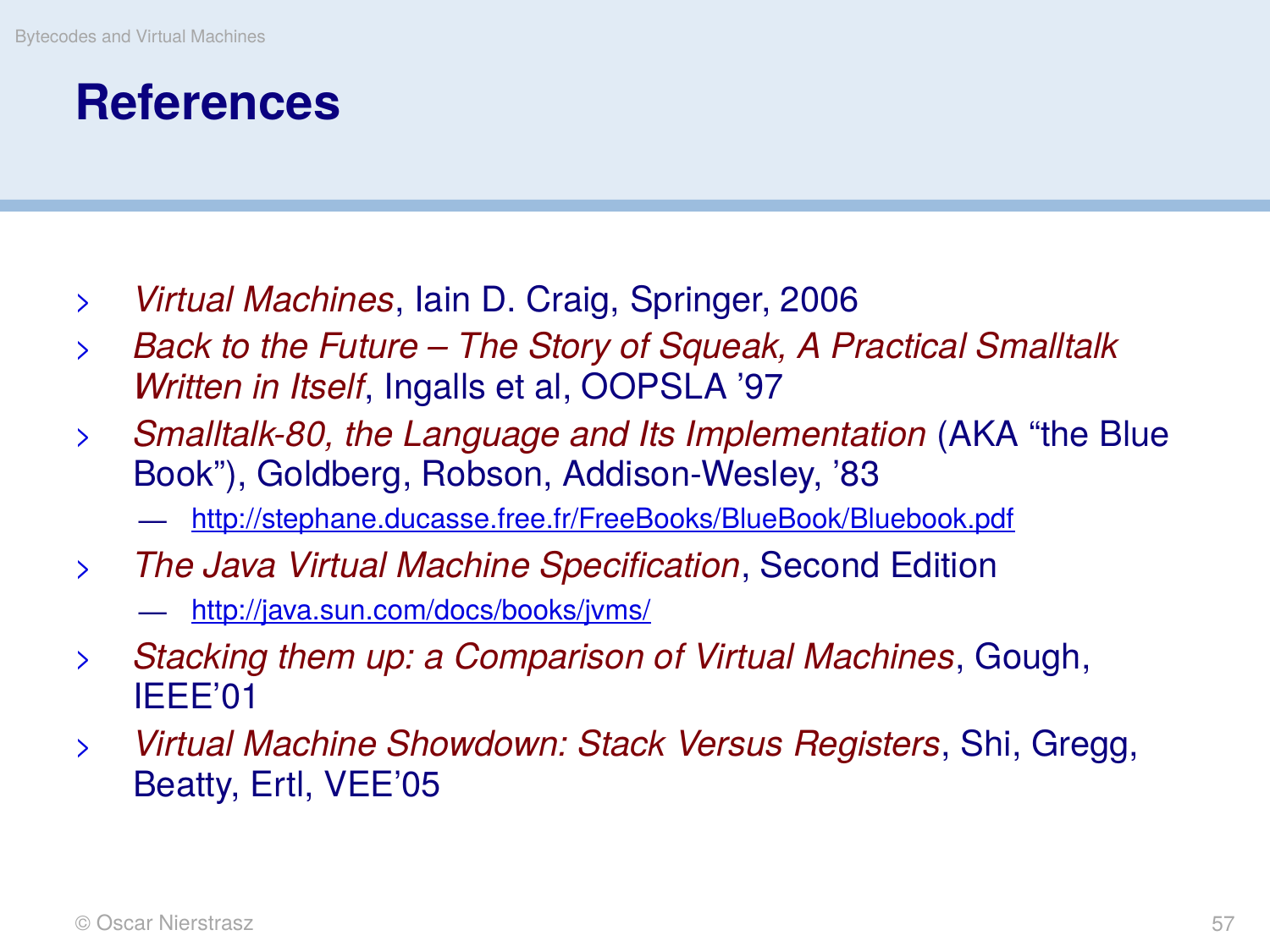

Bytecodes and Virtual Machines
# References
Virtual Machines, Iain D. Craig, Springer, 2006
Back to the Future – The Story of Squeak, A Practical Smalltalk Written in Itself, Ingalls et al, OOPSLA ’97
Smalltalk-80, the Language and Its Implementation (AKA “the Blue Book”), Goldberg, Robson, Addison-Wesley, ’83
http://stephane.ducasse.free.fr/FreeBooks/BlueBook/Bluebook.pdf
The Java Virtual Machine Specification, Second Edition
http://java.sun.com/docs/books/jvms/
Stacking them up: a Comparison of Virtual Machines, Gough, IEEE’01
Virtual Machine Showdown: Stack Versus Registers, Shi, Gregg, Beatty, Ertl, VEE’05
© Oscar Nierstrasz
57